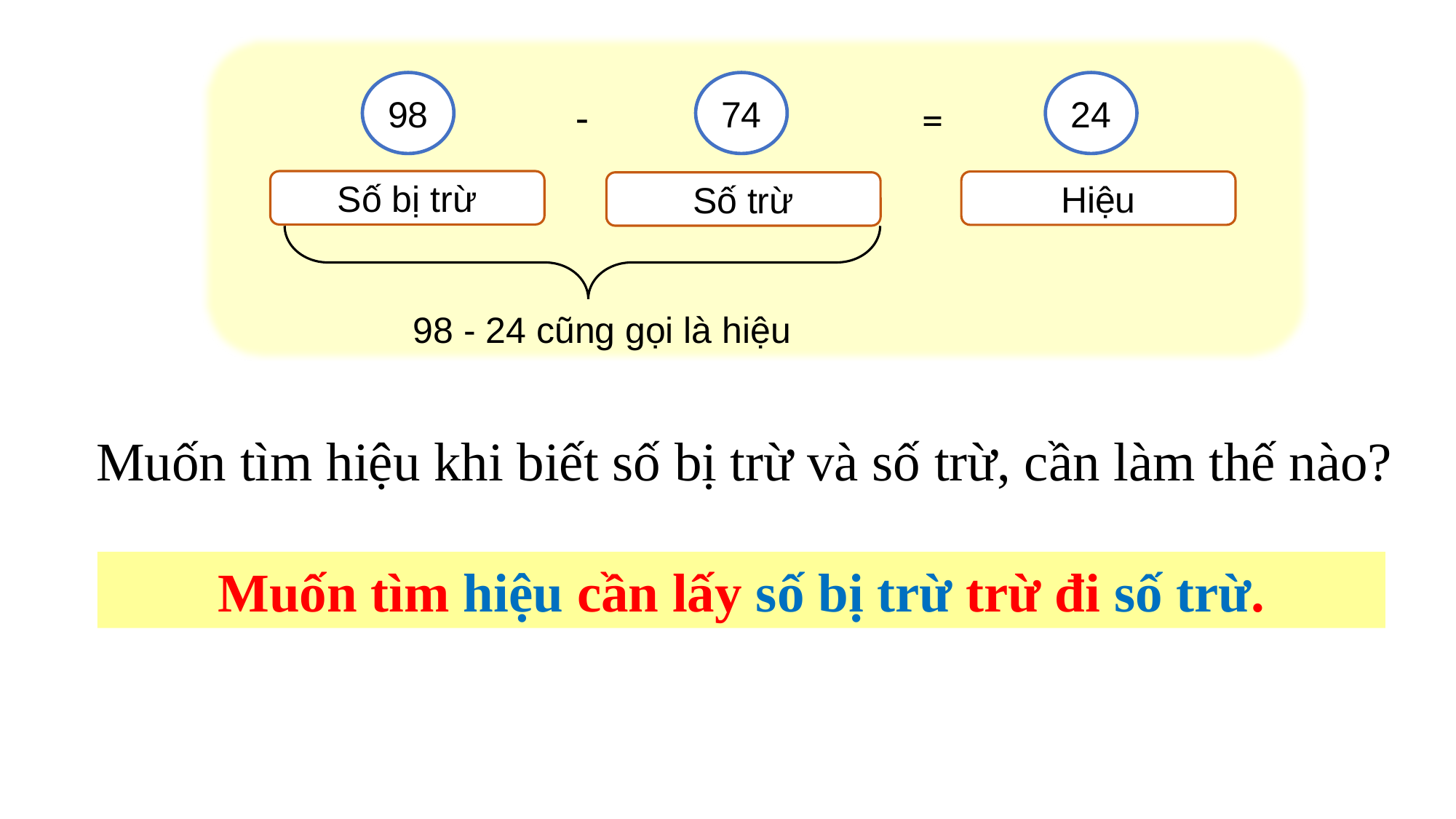

98
74
24
-
=
Số bị trừ
Hiệu
Số trừ
98 - 24 cũng gọi là hiệu
Muốn tìm hiệu khi biết số bị trừ và số trừ, cần làm thế nào?
Muốn tìm hiệu cần lấy số bị trừ trừ đi số trừ.